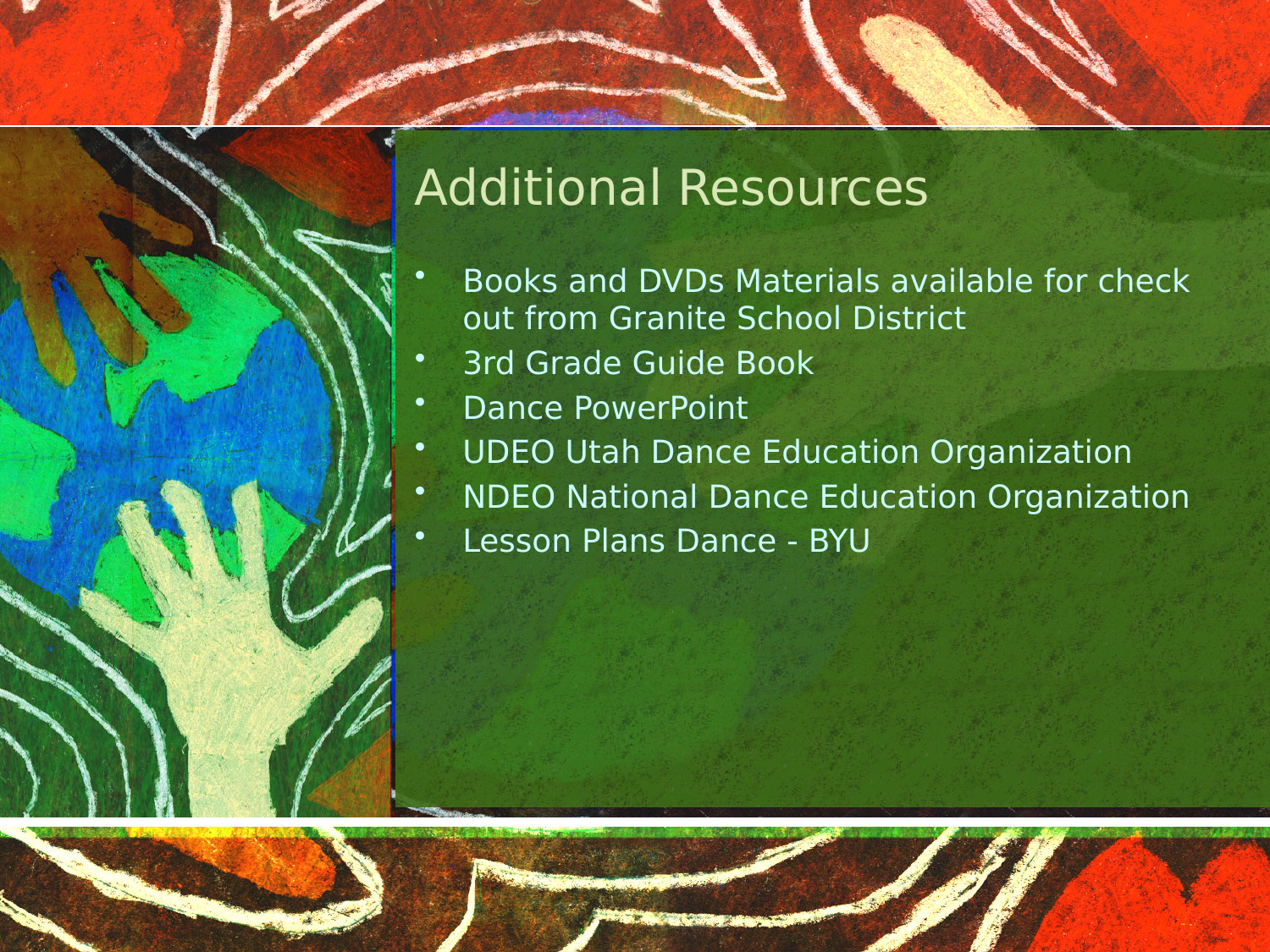

# Additional Resources
Books and DVDs Materials available for check out from Granite School District
3rd Grade Guide Book
Dance PowerPoint
UDEO Utah Dance Education Organization
NDEO National Dance Education Organization
Lesson Plans Dance - BYU